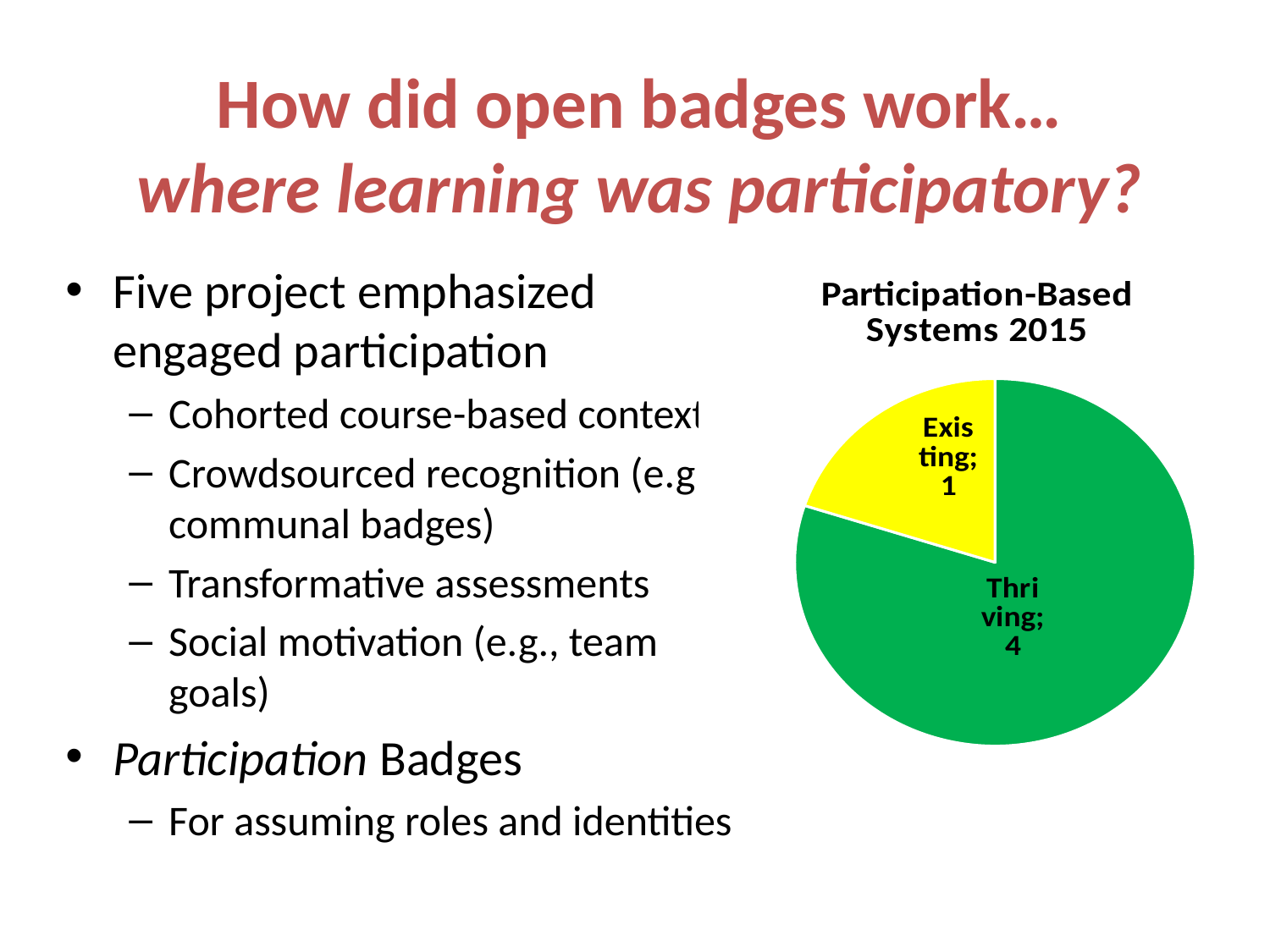

# How did open badges work… where learning was participatory?
Five project emphasized engaged participation
Cohorted course-based contexts
Crowdsourced recognition (e.g, communal badges)
Transformative assessments
Social motivation (e.g., team goals)
Participation Badges
For assuming roles and identities

### Chart: Participation-Based Systems 2015

| Category |  |
|---|---|
| Thriving | 4.0 |
| Existing | 1.0 |